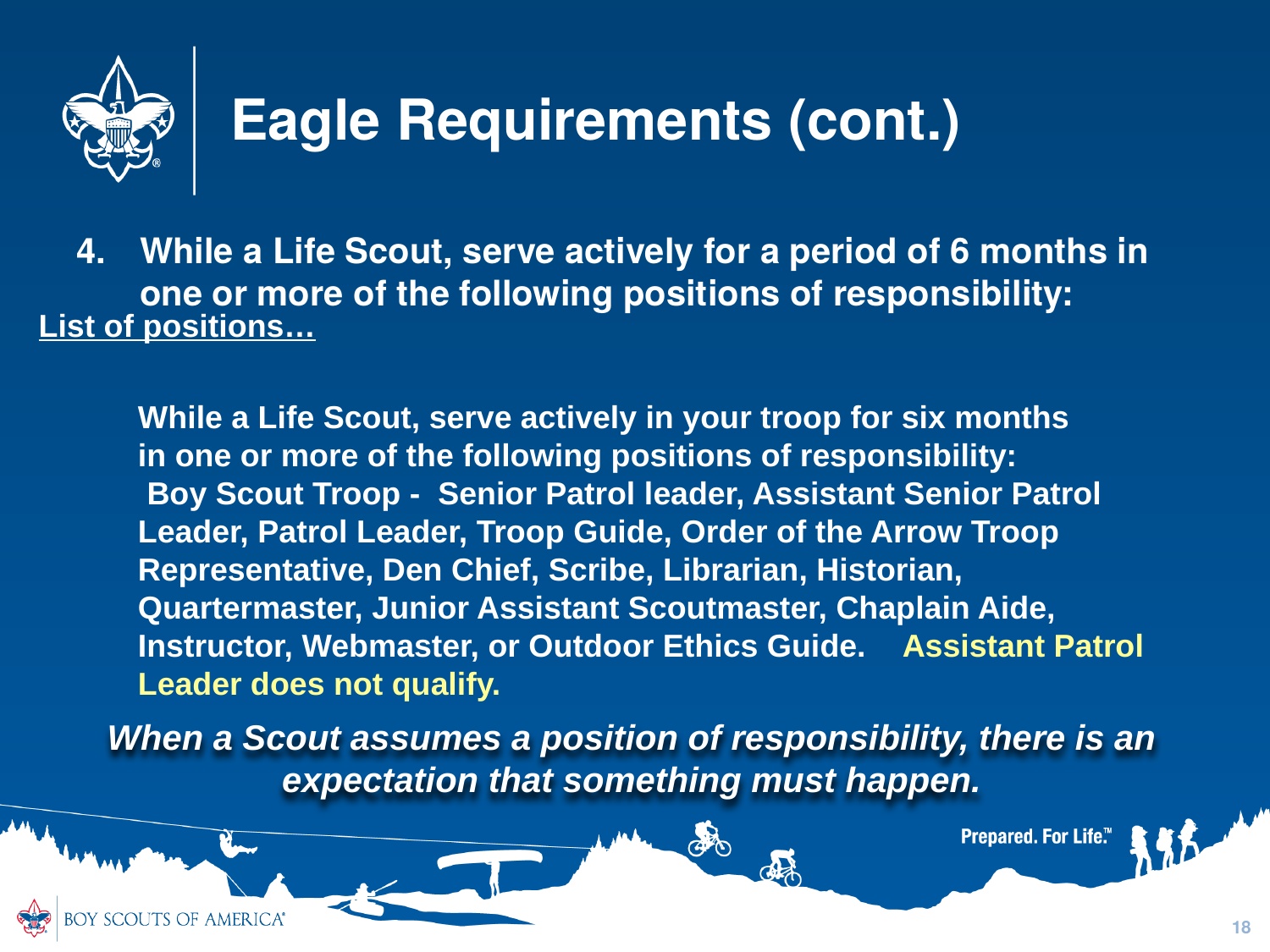

# Eagle Requirements (cont.)
While a Life Scout, serve actively for a period of 6 months in one or more of the following positions of responsibility:
List of positions…
While a Life Scout, serve actively in your troop for six months
in one or more of the following positions of responsibility:
 Boy Scout Troop -  Senior Patrol leader, Assistant Senior Patrol Leader, Patrol Leader, Troop Guide, Order of the Arrow Troop
Representative, Den Chief, Scribe, Librarian, Historian, Quartermaster, Junior Assistant Scoutmaster, Chaplain Aide, Instructor, Webmaster, or Outdoor Ethics Guide.    Assistant Patrol Leader does not qualify.
When a Scout assumes a position of responsibility, there is an expectation that something must happen.
18